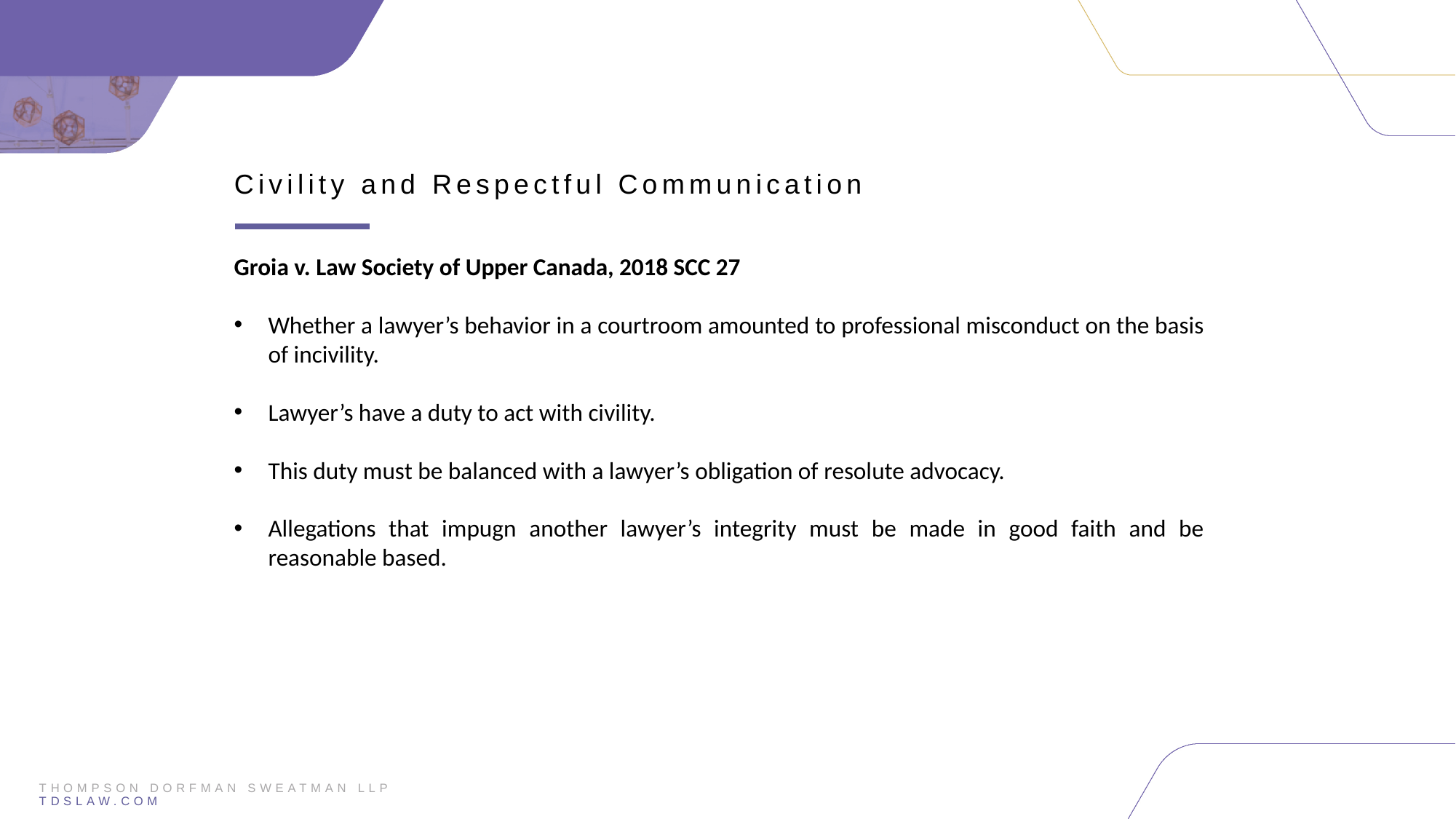

Civility and Respectful Communication
Groia v. Law Society of Upper Canada, 2018 SCC 27

Whether a lawyer’s behavior in a courtroom amounted to professional misconduct on the basis of incivility.

Lawyer’s have a duty to act with civility.

This duty must be balanced with a lawyer’s obligation of resolute advocacy.

Allegations that impugn another lawyer’s integrity must be made in good faith and be reasonable based.